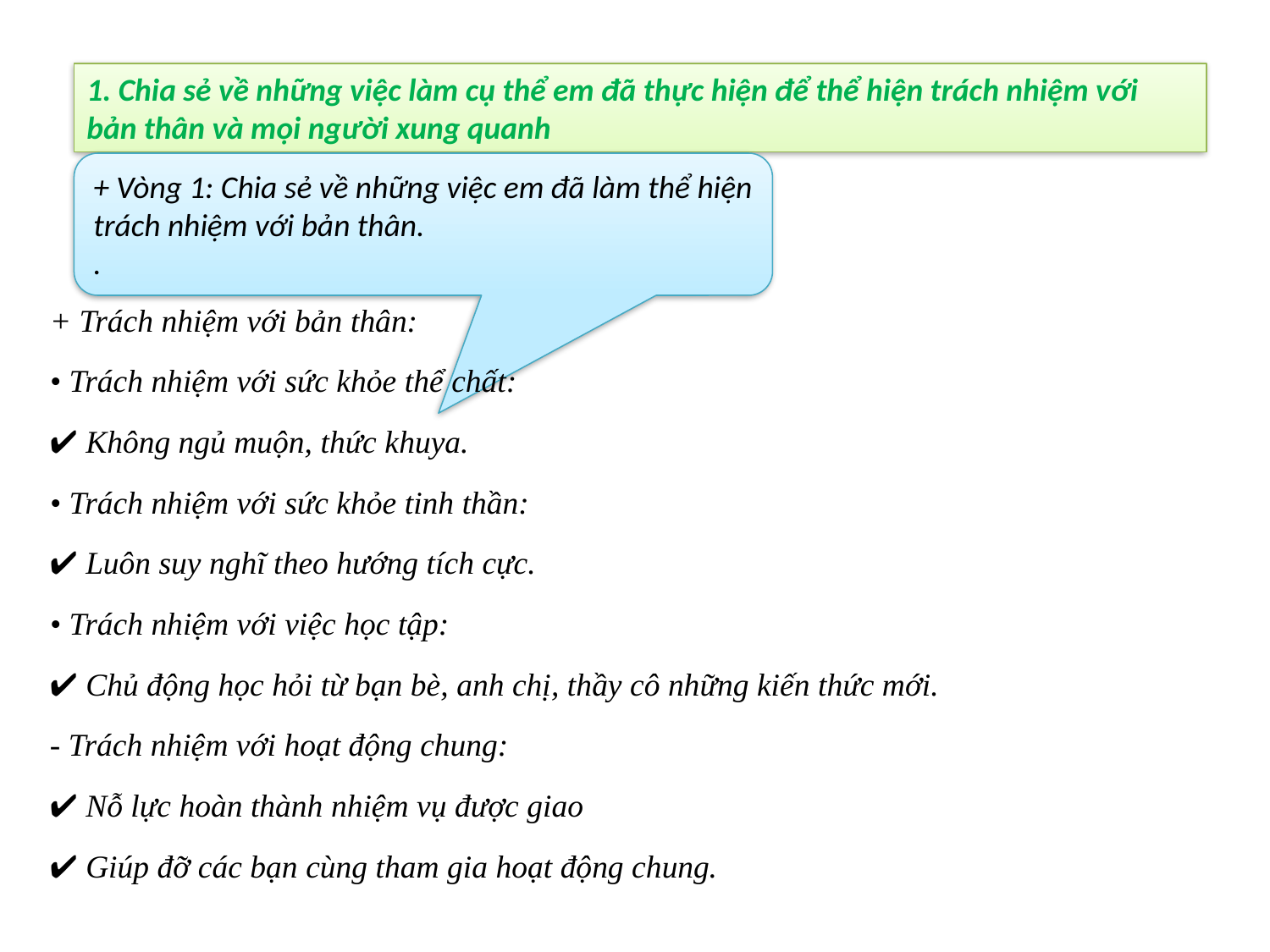

1. Chia sẻ về những việc làm cụ thể em đã thực hiện để thể hiện trách nhiệm với bản thân và mọi người xung quanh
+ Vòng 1: Chia sẻ về những việc em đã làm thể hiện trách nhiệm với bản thân.
.
+ Trách nhiệm với bản thân:
• Trách nhiệm với sức khỏe thể chất:
✔ Không ngủ muộn, thức khuya.
• Trách nhiệm với sức khỏe tinh thần:
✔ Luôn suy nghĩ theo hướng tích cực.
• Trách nhiệm với việc học tập:
✔ Chủ động học hỏi từ bạn bè, anh chị, thầy cô những kiến thức mới.
- Trách nhiệm với hoạt động chung:
✔ Nỗ lực hoàn thành nhiệm vụ được giao
✔ Giúp đỡ các bạn cùng tham gia hoạt động chung.